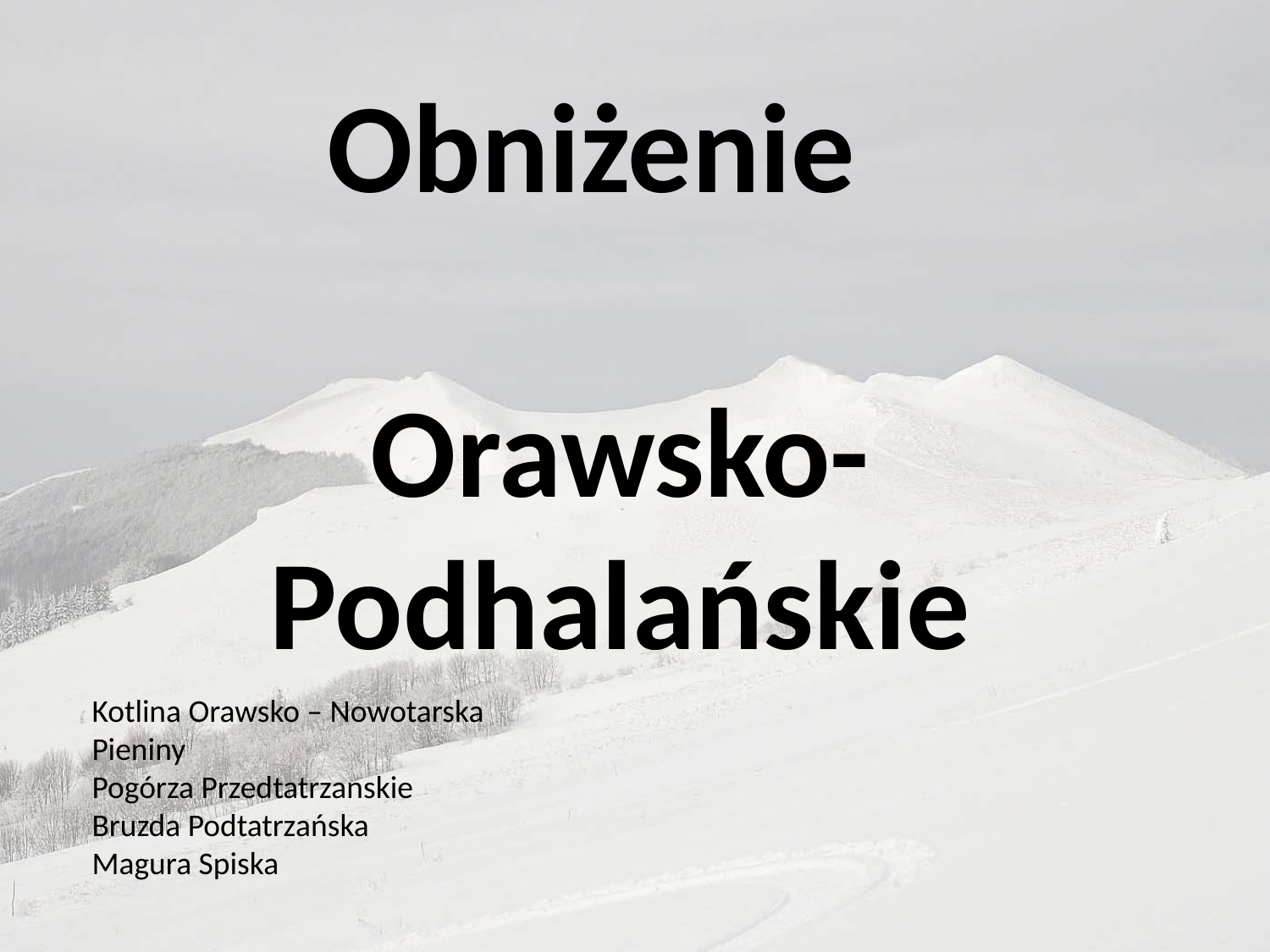

Obniżenie

Orawsko-Podhalańskie
Kotlina Orawsko – Nowotarska
Pieniny
Pogórza Przedtatrzanskie
Bruzda Podtatrzańska
Magura Spiska